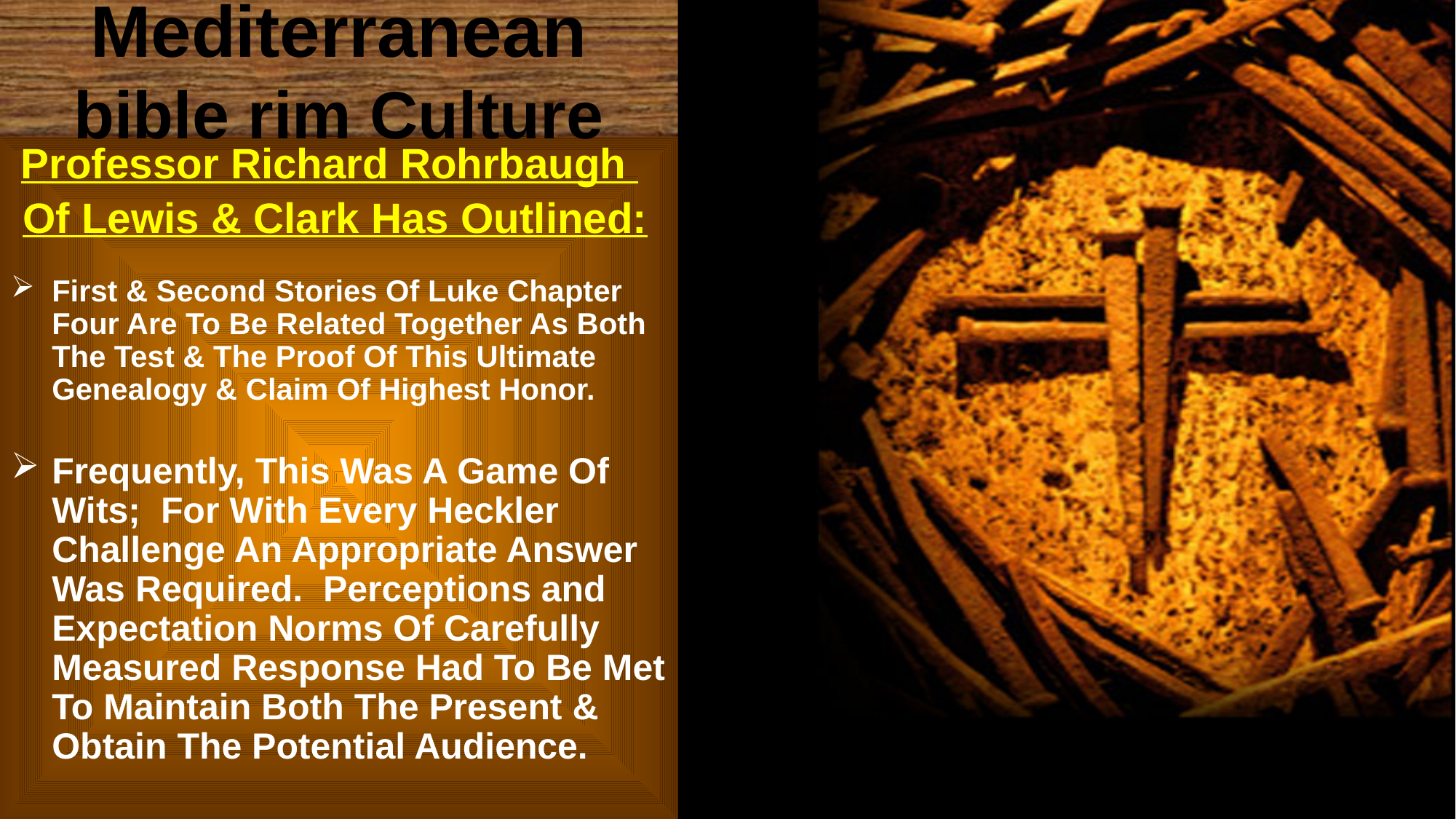

Mediterranean bible rim Culture
 Professor Richard Rohrbaugh
 Of Lewis & Clark Has Outlined:

First & Second Stories Of Luke Chapter Four Are To Be Related Together As Both The Test & The Proof Of This Ultimate Genealogy & Claim Of Highest Honor.

Frequently, This Was A Game Of Wits;  For With Every Heckler Challenge An Appropriate Answer Was Required.  Perceptions and Expectation Norms Of Carefully Measured Response Had To Be Met To Maintain Both The Present & Obtain The Potential Audience.